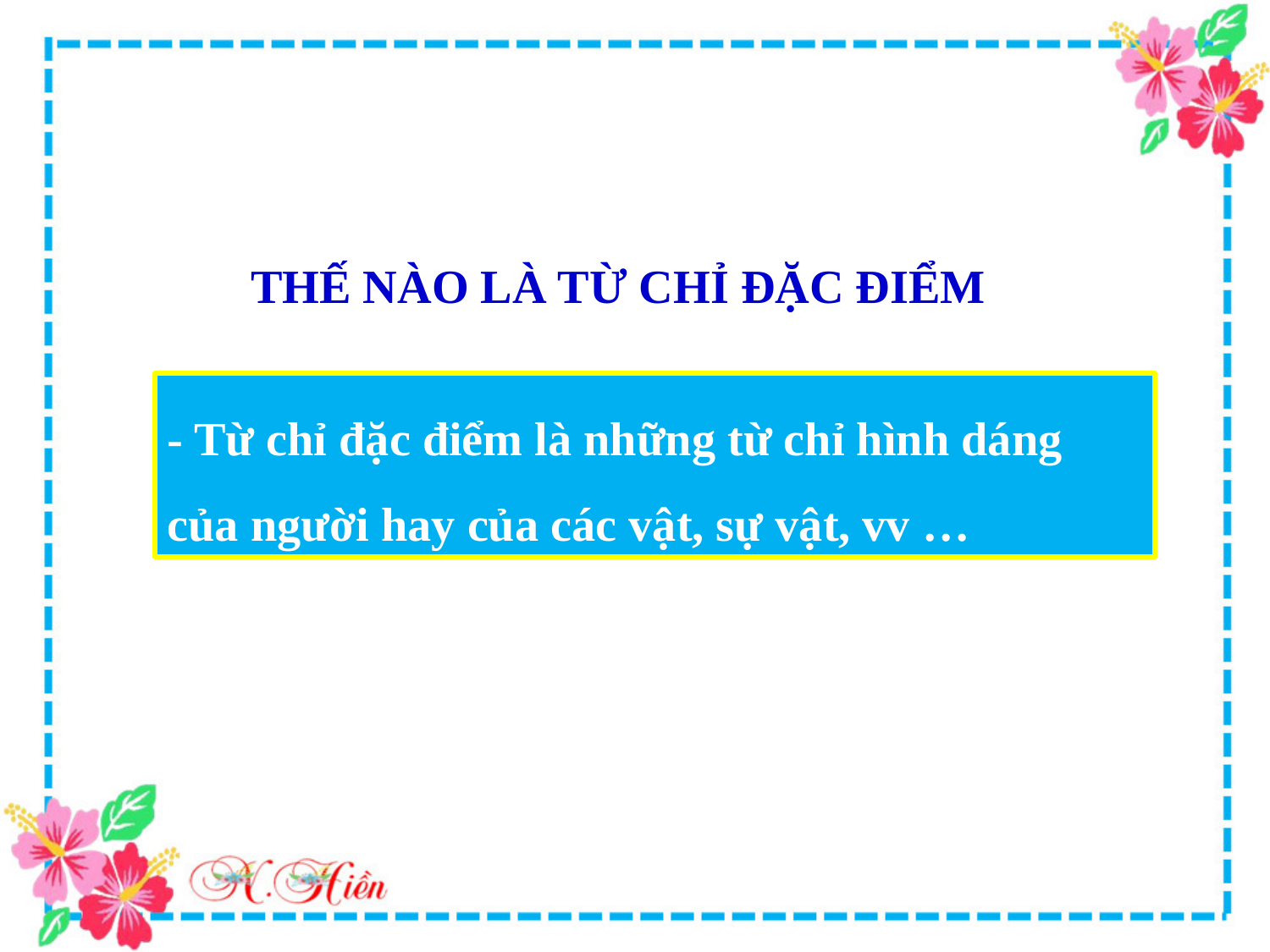

THẾ NÀO LÀ TỪ CHỈ ĐẶC ĐIỂM
- Từ chỉ đặc điểm là những từ chỉ hình dáng của người hay của các vật, sự vật, vv …